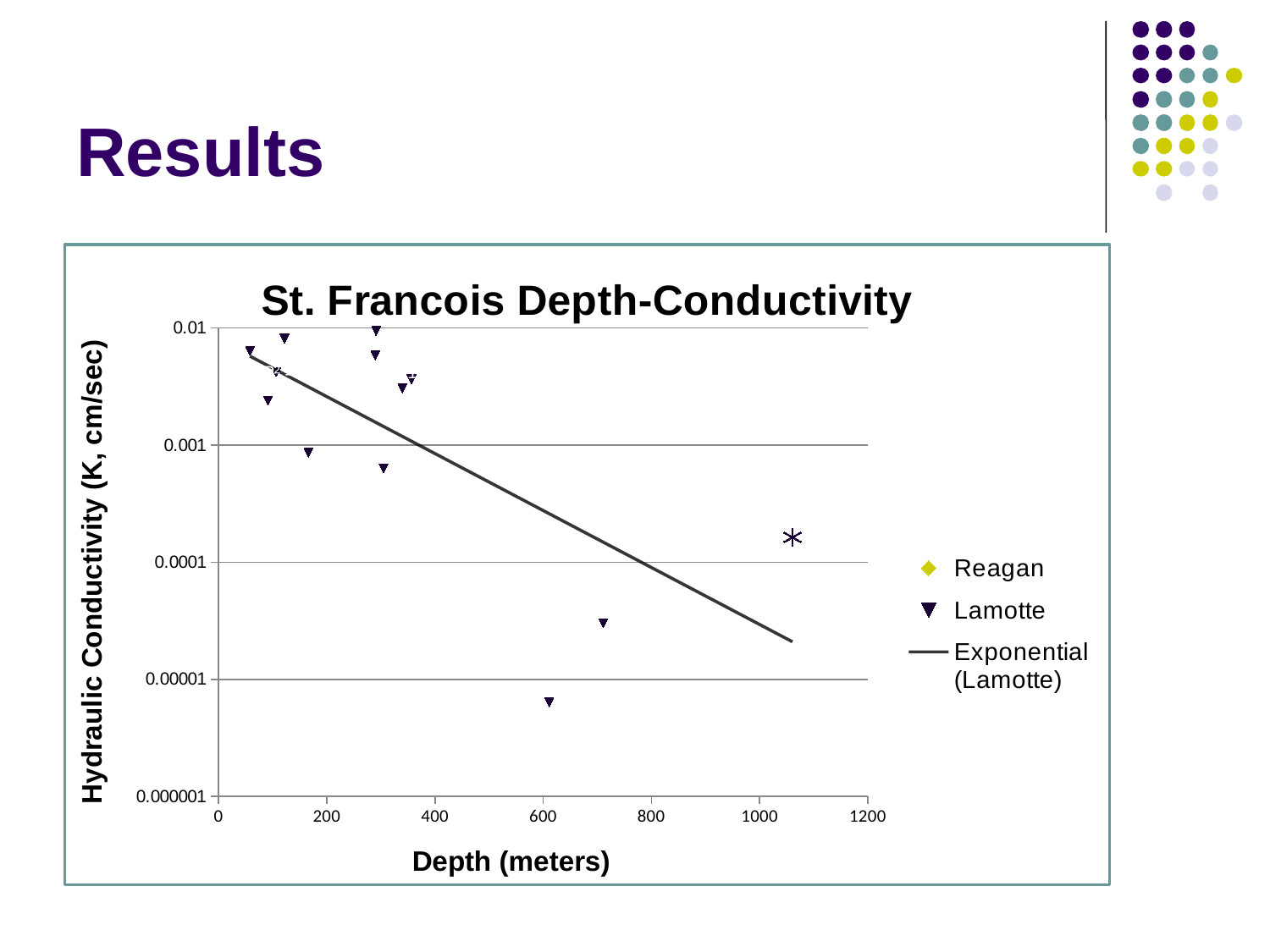

# Results
Depth-conductivity

### Chart: St. Francois Depth-Conductivity

| Category |  |  |
|---|---|---|